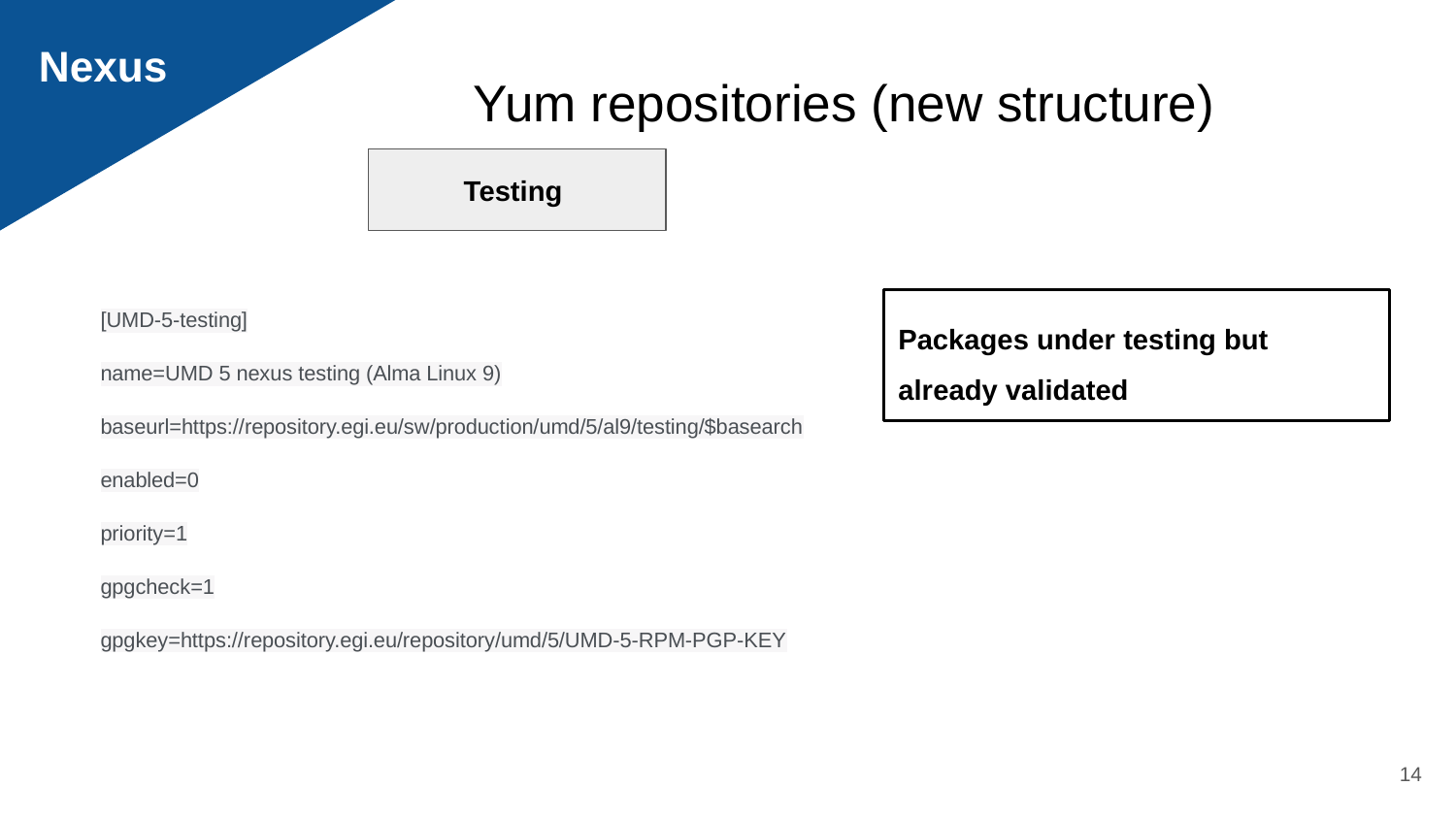

Nexus
# Yum repositories (new structure)
Testing

[UMD-5-testing]
name=UMD 5 nexus testing (Alma Linux 9)
baseurl=https://repository.egi.eu/sw/production/umd/5/al9/testing/$basearch
enabled=0
priority=1
gpgcheck=1
gpgkey=https://repository.egi.eu/repository/umd/5/UMD-5-RPM-PGP-KEY
Packages under testing but already validated
14